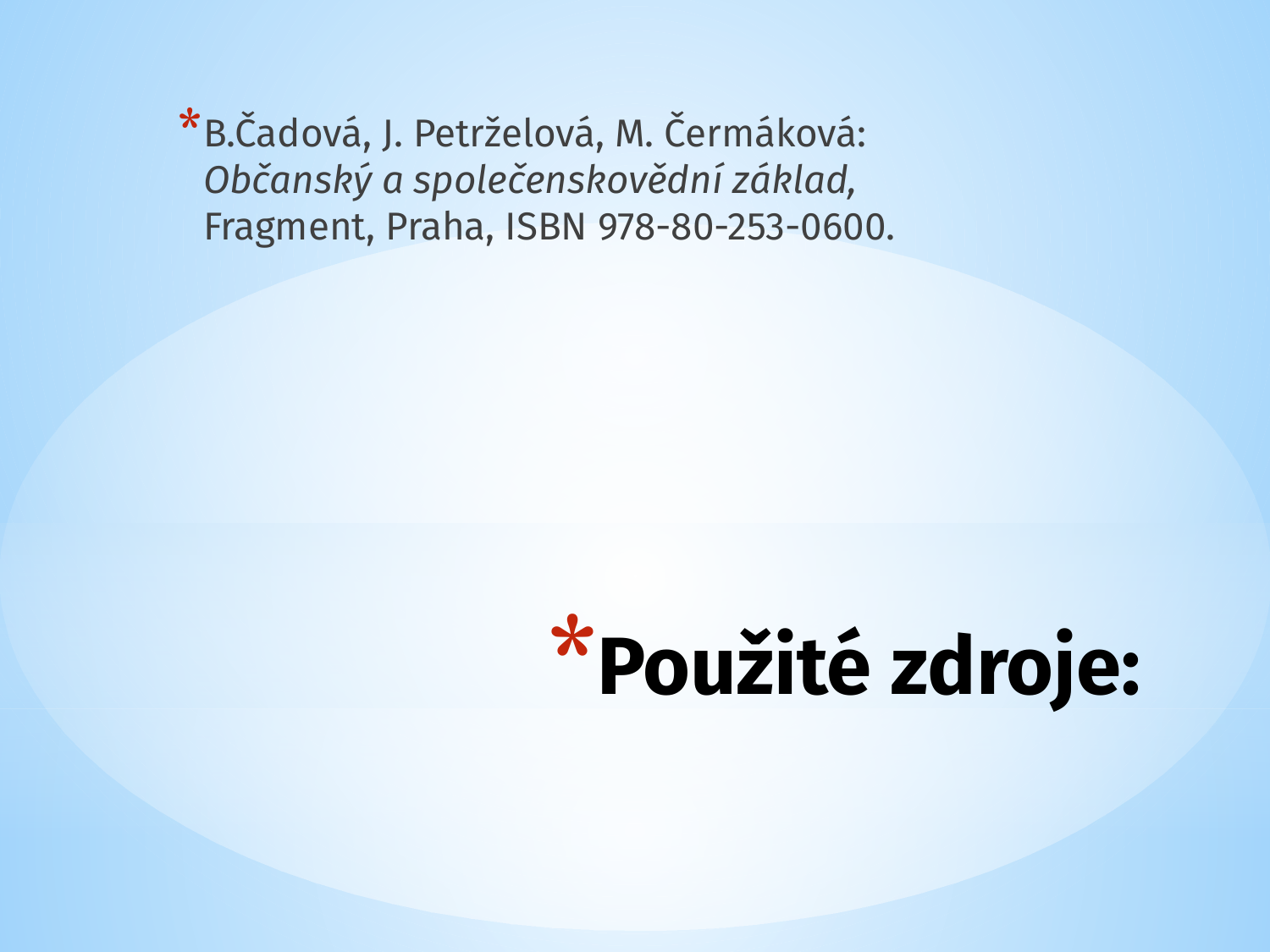

B.Čadová, J. Petrželová, M. Čermáková: Občanský a společenskovědní základ, Fragment, Praha, ISBN 978-80-253-0600.
# Použité zdroje: